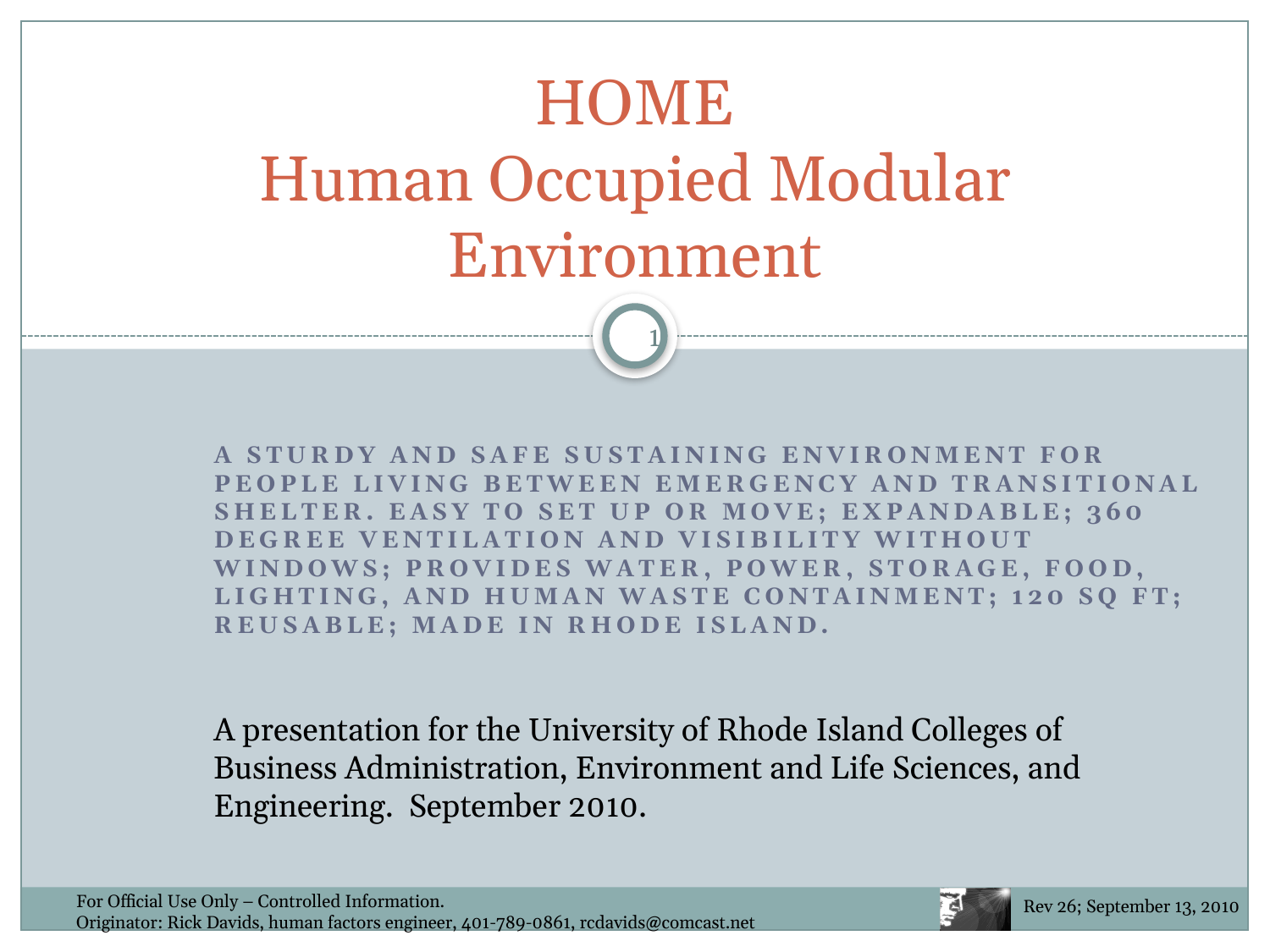

# HOME Human Occupied Modular Environment
1
a sturdy and safe sustaining environment for people living between Emergency and Transitional shelter. easy to set up or move; Expandable; 360 degree ventilation and visibility without windows; provides water, power, storage, food, lighting, and human waste Containment; 120 sq ft; reusable; made in Rhode Island.
A presentation for the University of Rhode Island Colleges of Business Administration, Environment and Life Sciences, and Engineering.  September 2010.
For Official Use Only – Controlled Information.
Originator: Rick Davids, human factors engineer, 401-789-0861, rcdavids@comcast.net

Rev 26; September 13, 2010